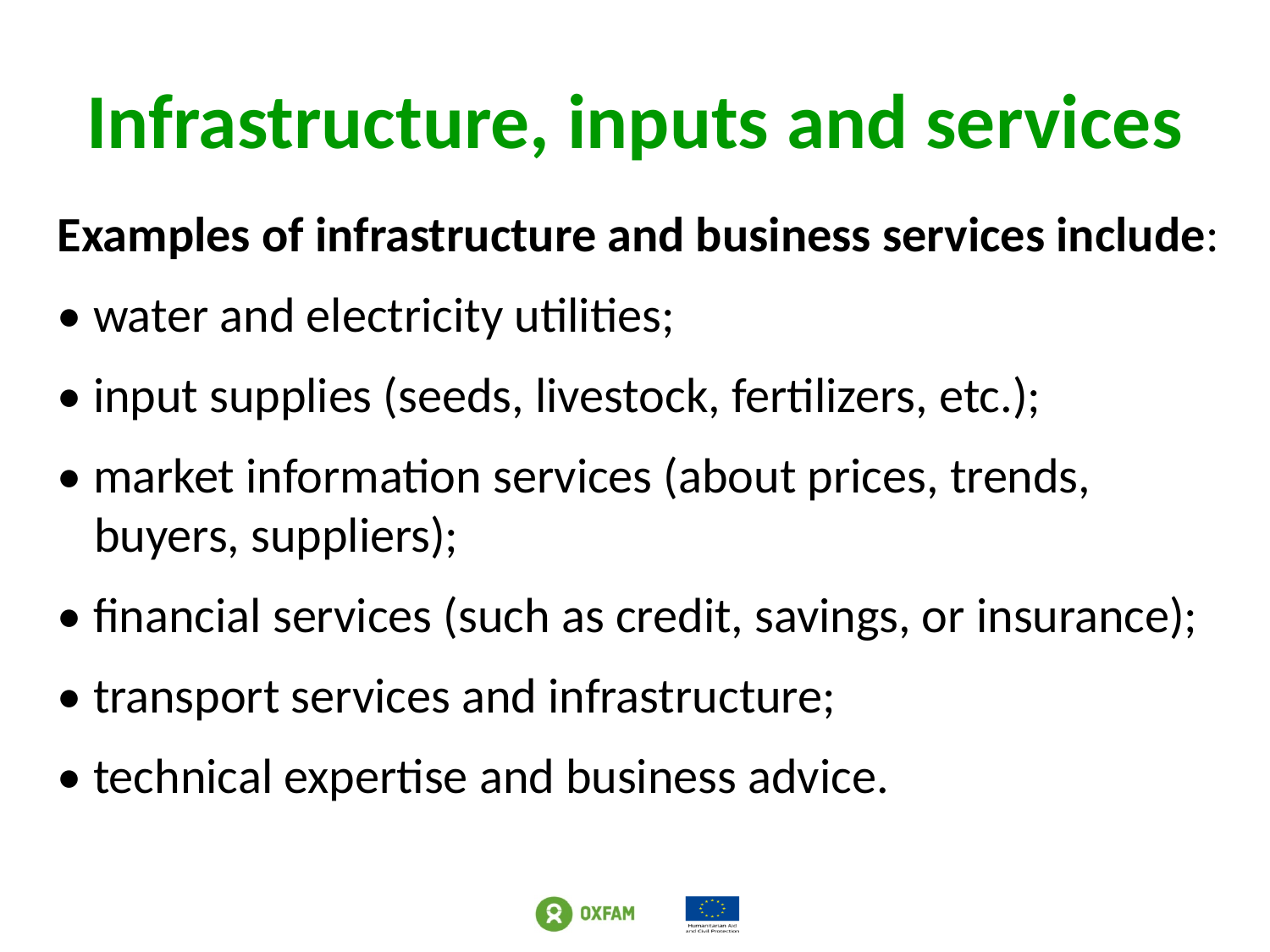

# Infrastructure, inputs and services
Examples of infrastructure and business services include:
• water and electricity utilities;
• input supplies (seeds, livestock, fertilizers, etc.);
• market information services (about prices, trends, buyers, suppliers);
• financial services (such as credit, savings, or insurance);
• transport services and infrastructure;
• technical expertise and business advice.